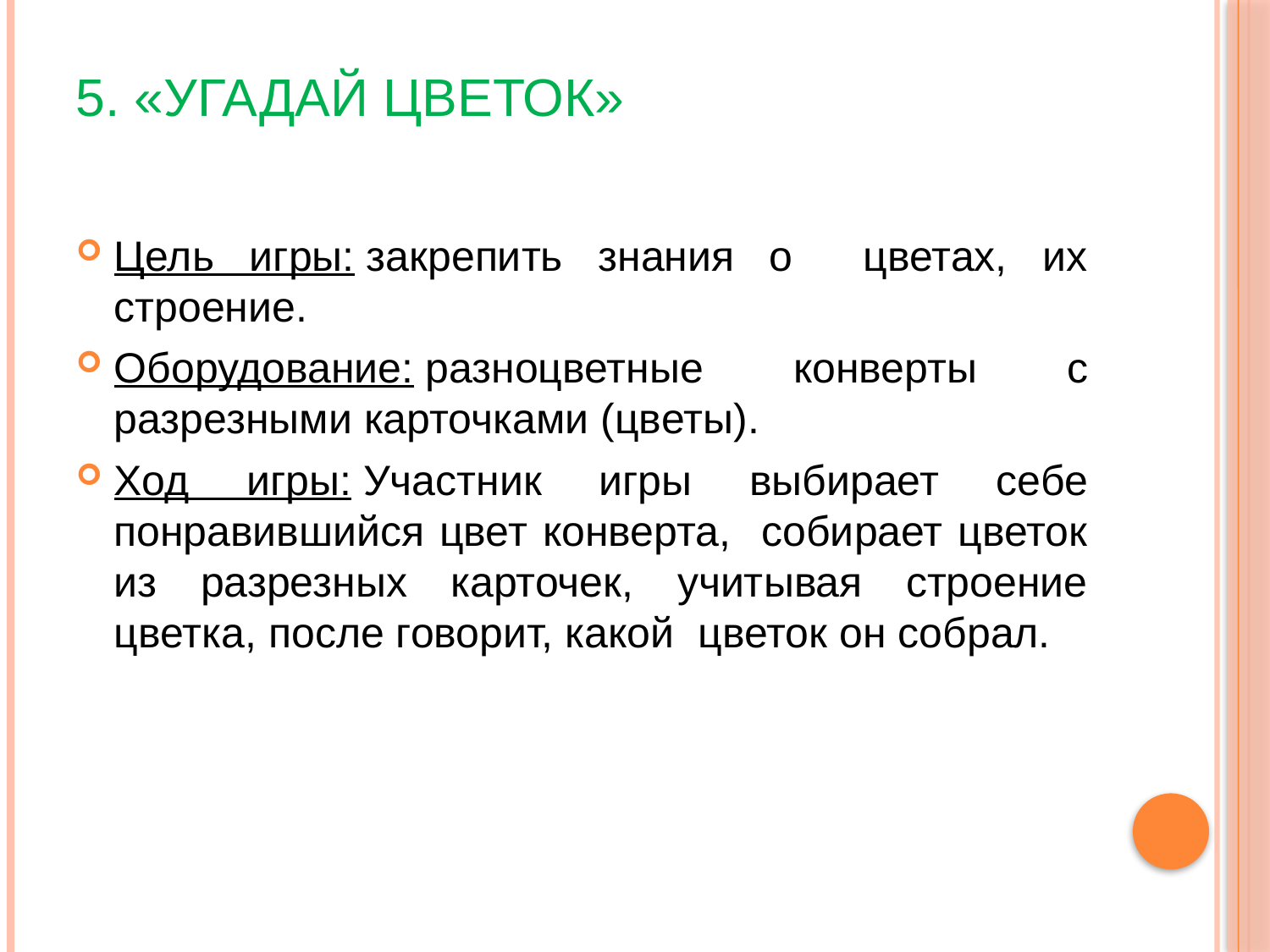

# 5. «Угадай цветок»
Цель игры: закрепить знания о  цветах, их строение.
Оборудование: разноцветные конверты с разрезными карточками (цветы).
Ход игры: Участник игры выбирает себе понравившийся цвет конверта,  собирает цветок из разрезных карточек, учитывая строение цветка, после говорит, какой  цветок он собрал.